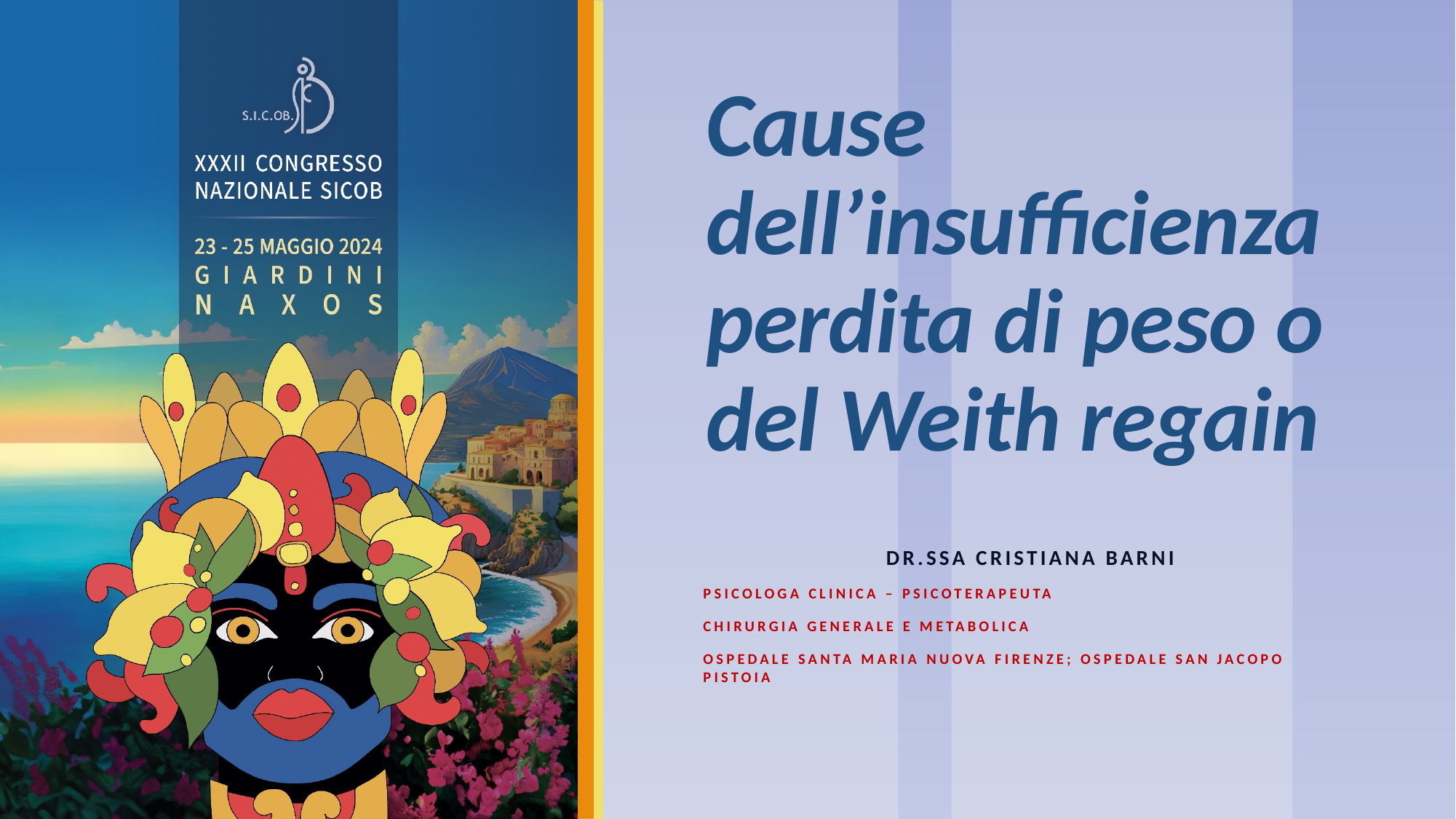

# Cause dell’insufficienza perdita di peso o del Weith regain
Dr.ssa cristiana barni
Psicologa clinica – psicoterapeuta
Chirurgia generale e metabolica
ospedale santa maria nuova Firenze; ospedale san Jacopo pistoia